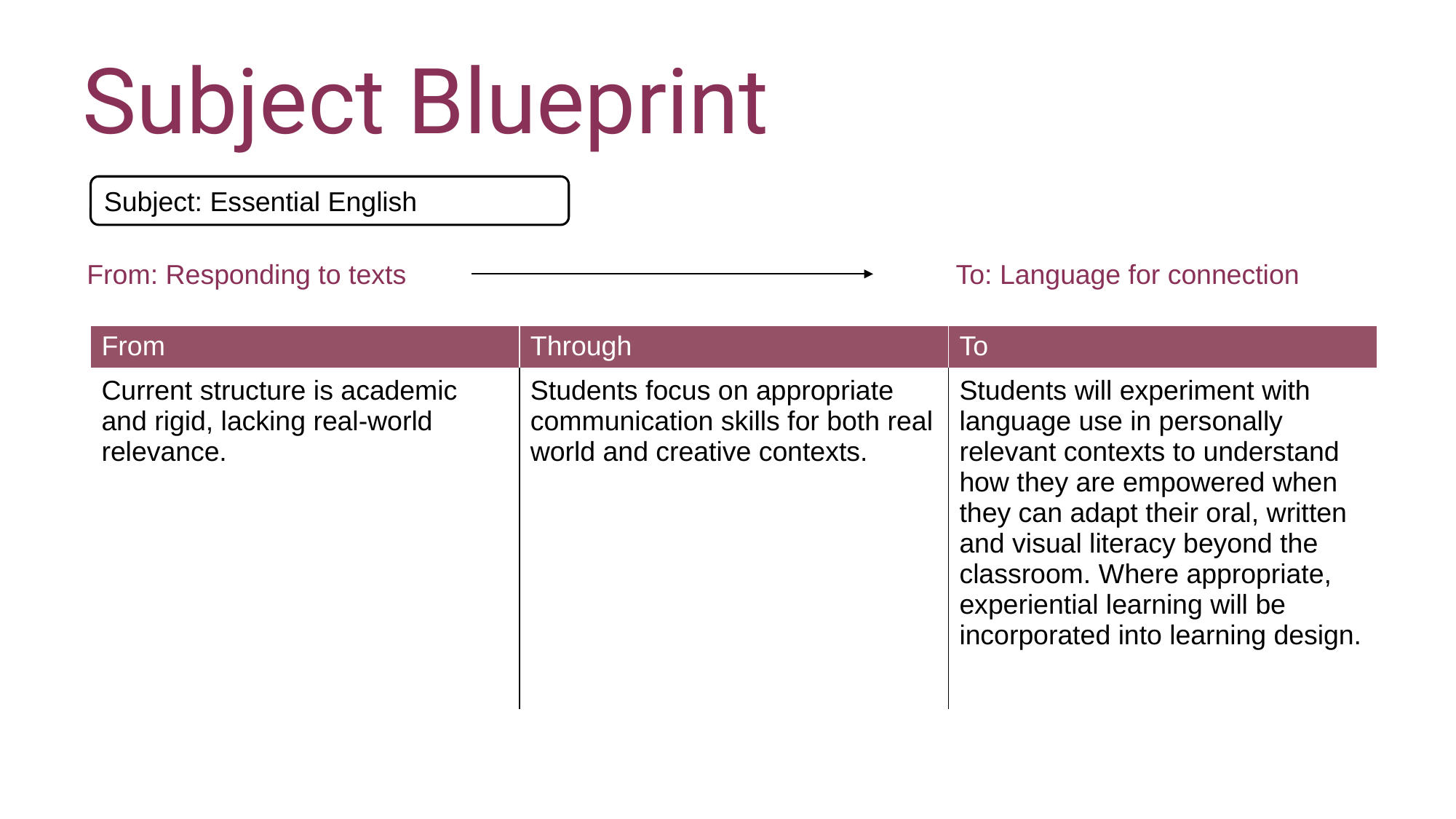

Subject Blueprint
Subject: Essential English
From: Responding to texts
To: Language for connection
| From | Through | To |
| --- | --- | --- |
| Current structure is academic and rigid, lacking real-world relevance. | Students focus on appropriate communication skills for both real world and creative contexts. | Students will experiment with language use in personally relevant contexts to understand how they are empowered when they can adapt their oral, written and visual literacy beyond the classroom. Where appropriate, experiential learning will be incorporated into learning design. |